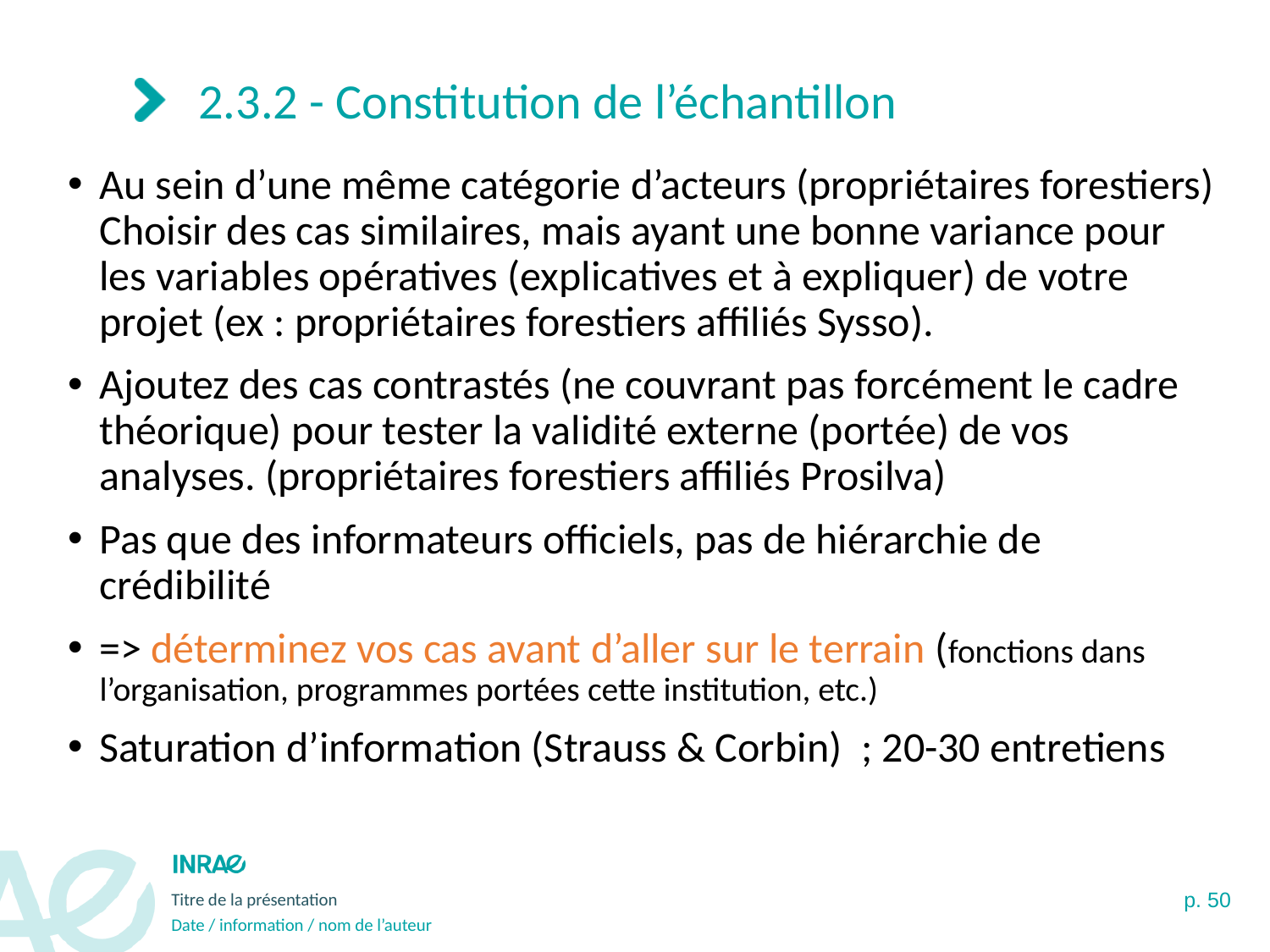

# 2.3.2 - Constitution de l’échantillon
Au sein d’une même catégorie d’acteurs (propriétaires forestiers) Choisir des cas similaires, mais ayant une bonne variance pour les variables opératives (explicatives et à expliquer) de votre projet (ex : propriétaires forestiers affiliés Sysso).
Ajoutez des cas contrastés (ne couvrant pas forcément le cadre théorique) pour tester la validité externe (portée) de vos analyses. (propriétaires forestiers affiliés Prosilva)
Pas que des informateurs officiels, pas de hiérarchie de crédibilité
=> déterminez vos cas avant d’aller sur le terrain (fonctions dans l’organisation, programmes portées cette institution, etc.)
Saturation d’information (Strauss & Corbin)  ; 20-30 entretiens